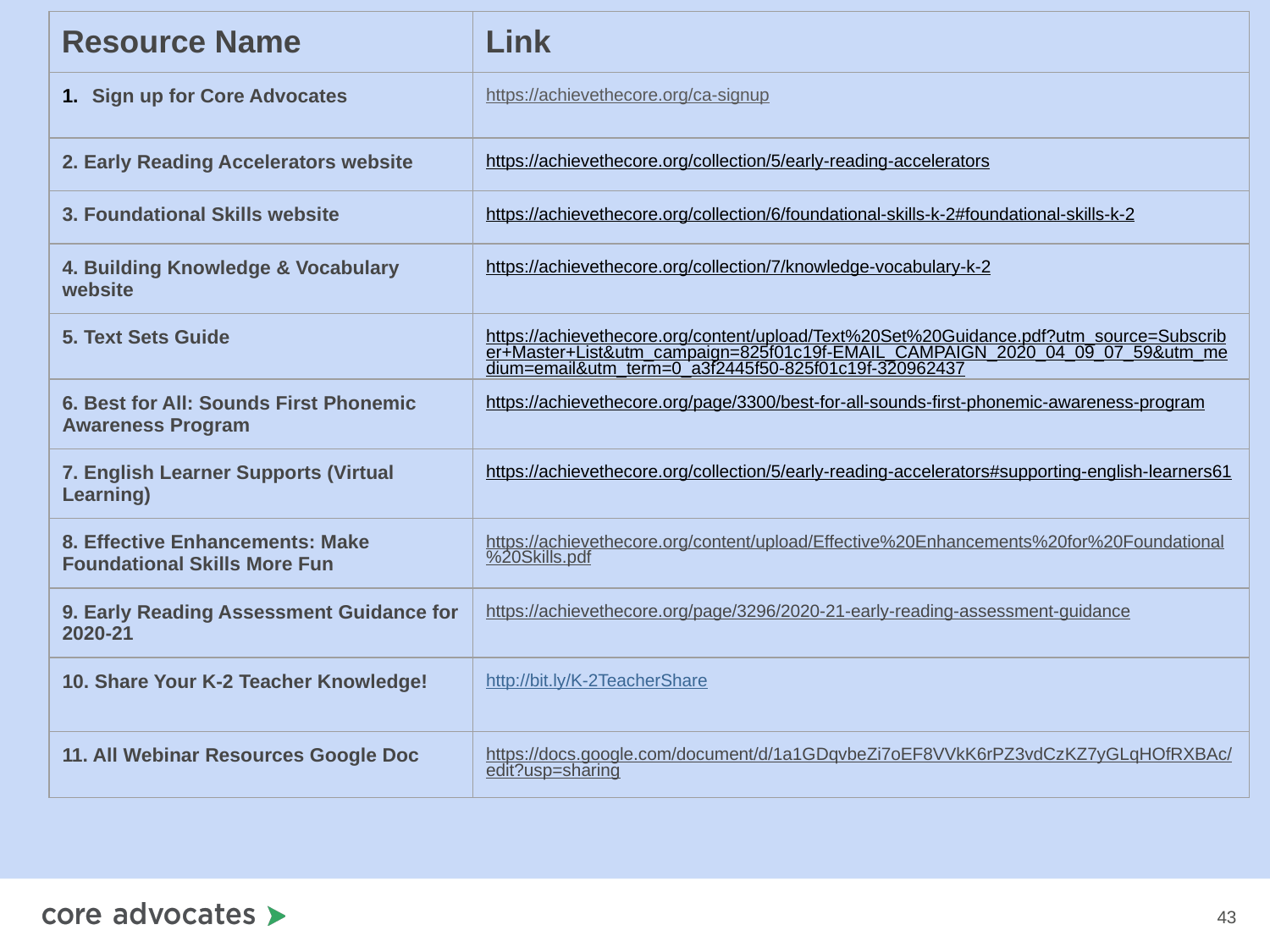

| Resource Name | Link |
| --- | --- |
| Sign up for Core Advocates | https://achievethecore.org/ca-signup |
| 2. Early Reading Accelerators website | https://achievethecore.org/collection/5/early-reading-accelerators |
| 3. Foundational Skills website | https://achievethecore.org/collection/6/foundational-skills-k-2#foundational-skills-k-2 |
| 4. Building Knowledge & Vocabulary website | https://achievethecore.org/collection/7/knowledge-vocabulary-k-2 |
| 5. Text Sets Guide | https://achievethecore.org/content/upload/Text%20Set%20Guidance.pdf?utm\_source=Subscriber+Master+List&utm\_campaign=825f01c19f-EMAIL\_CAMPAIGN\_2020\_04\_09\_07\_59&utm\_medium=email&utm\_term=0\_a3f2445f50-825f01c19f-320962437 |
| 6. Best for All: Sounds First Phonemic Awareness Program | https://achievethecore.org/page/3300/best-for-all-sounds-first-phonemic-awareness-program |
| 7. English Learner Supports (Virtual Learning) | https://achievethecore.org/collection/5/early-reading-accelerators#supporting-english-learners61 |
| 8. Effective Enhancements: Make Foundational Skills More Fun | https://achievethecore.org/content/upload/Effective%20Enhancements%20for%20Foundational%20Skills.pdf |
| 9. Early Reading Assessment Guidance for 2020-21 | https://achievethecore.org/page/3296/2020-21-early-reading-assessment-guidance |
| 10. Share Your K-2 Teacher Knowledge! | http://bit.ly/K-2TeacherShare |
| 11. All Webinar Resources Google Doc | https://docs.google.com/document/d/1a1GDqvbeZi7oEF8VVkK6rPZ3vdCzKZ7yGLqHOfRXBAc/edit?usp=sharing |